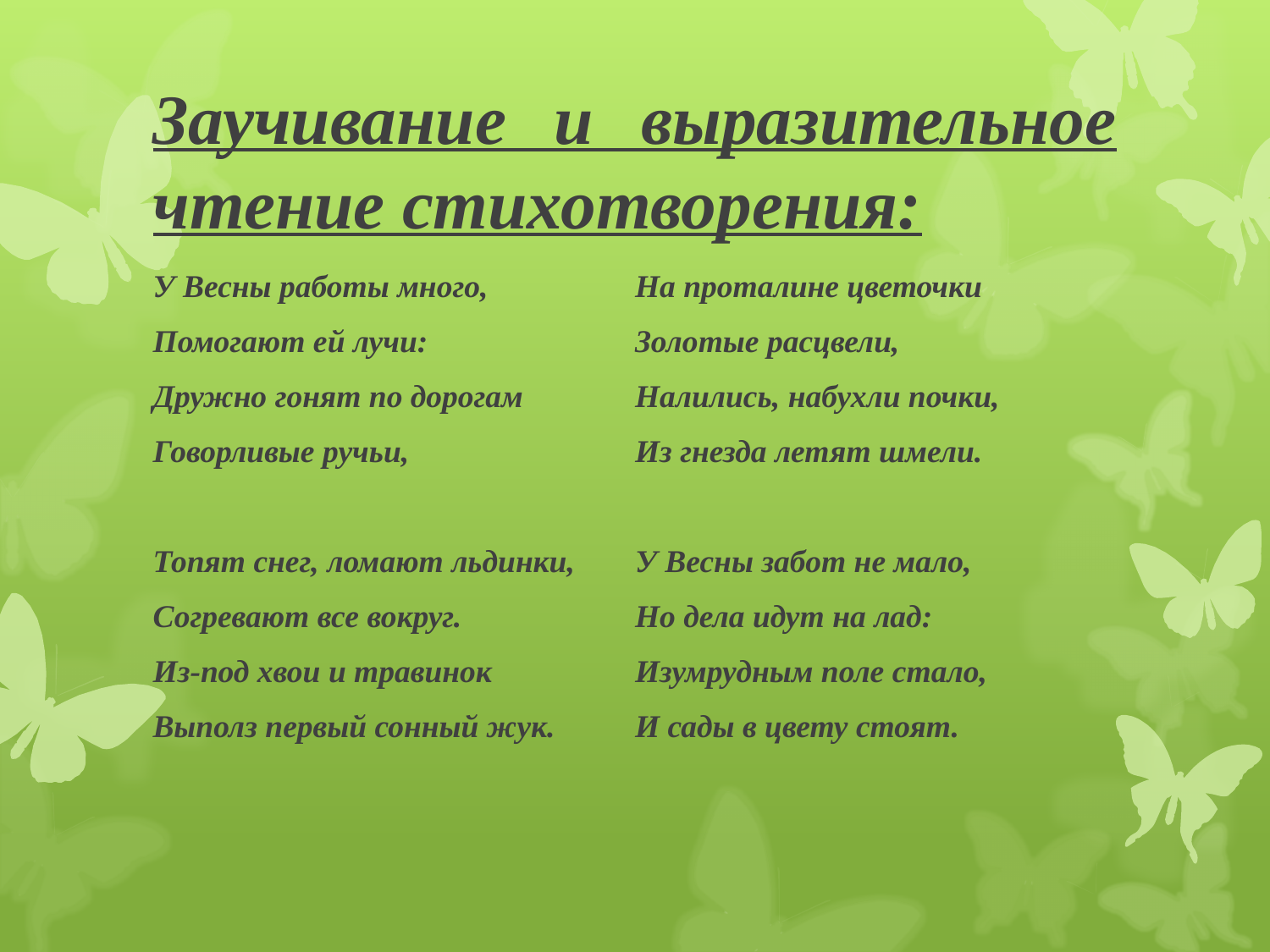

# Заучивание и выразительное чтение стихотворения:
У Весны работы много,
Помогают ей лучи:
Дружно гонят по дорогам
Говорливые ручьи,

Топят снег, ломают льдинки,
Согревают все вокруг.
Из-под хвои и травинок
Выполз первый сонный жук.

На проталине цветочки
Золотые расцвели,
Налились, набухли почки,
Из гнезда летят шмели.

У Весны забот не мало,
Но дела идут на лад:
Изумрудным поле стало,
И сады в цвету стоят.